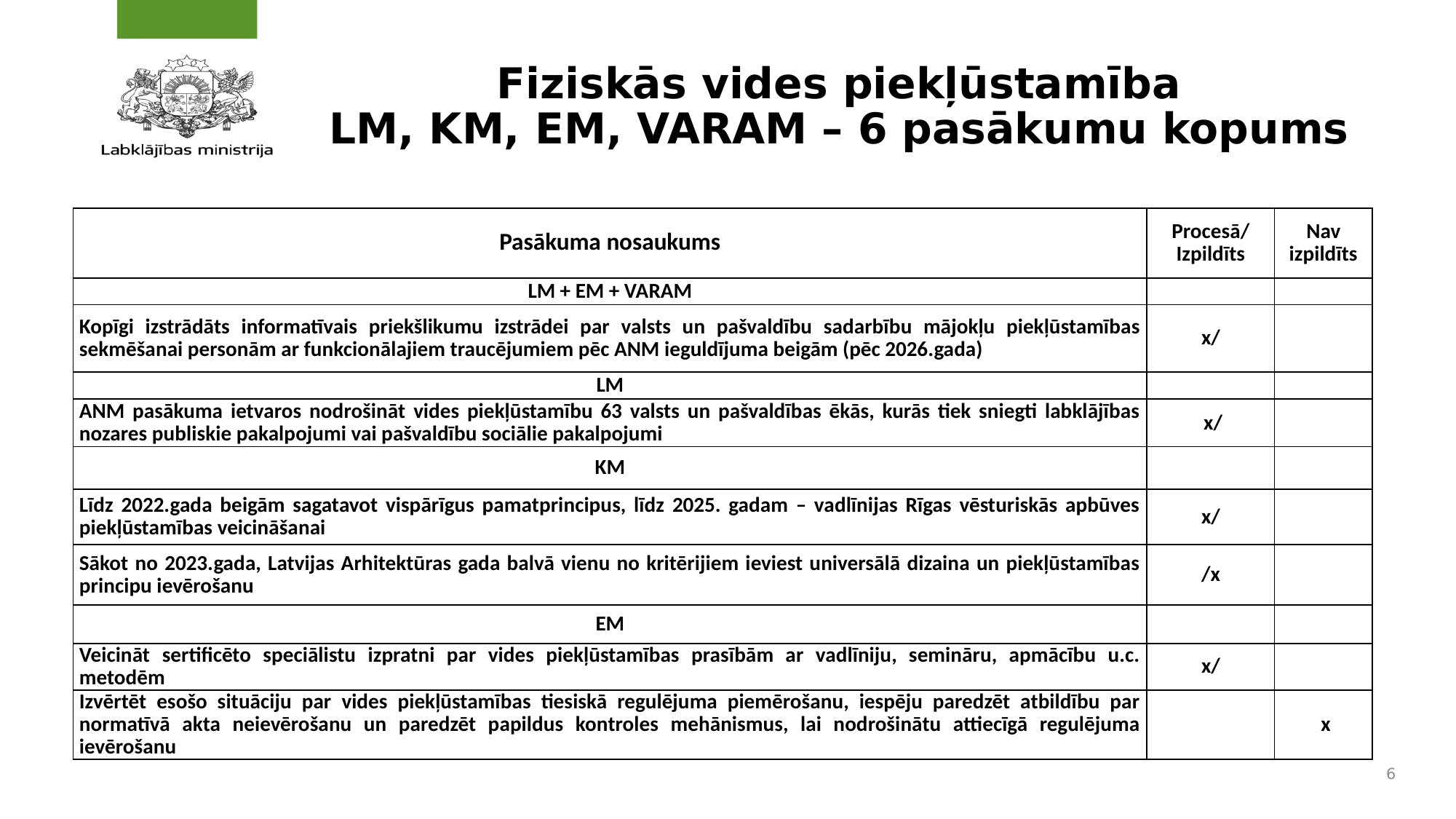

# Fiziskās vides piekļūstamība LM, KM, EM, VARAM – 6 pasākumu kopums
| Pasākuma nosaukums | Procesā/ Izpildīts | Nav izpildīts |
| --- | --- | --- |
| LM + EM + VARAM |  |  |
| Kopīgi izstrādāts informatīvais priekšlikumu izstrādei par valsts un pašvaldību sadarbību mājokļu piekļūstamības sekmēšanai personām ar funkcionālajiem traucējumiem pēc ANM ieguldījuma beigām (pēc 2026.gada) | x/ |  |
| LM |  |  |
| ANM pasākuma ietvaros nodrošināt vides piekļūstamību 63 valsts un pašvaldības ēkās, kurās tiek sniegti labklājības nozares publiskie pakalpojumi vai pašvaldību sociālie pakalpojumi | x/ |  |
| KM |  |  |
| Līdz 2022.gada beigām sagatavot vispārīgus pamatprincipus, līdz 2025. gadam – vadlīnijas Rīgas vēsturiskās apbūves piekļūstamības veicināšanai | x/ |  |
| Sākot no 2023.gada, Latvijas Arhitektūras gada balvā vienu no kritērijiem ieviest universālā dizaina un piekļūstamības principu ievērošanu | /x |  |
| EM |  |  |
| Veicināt sertificēto speciālistu izpratni par vides piekļūstamības prasībām ar vadlīniju, semināru, apmācību u.c. metodēm | x/ |  |
| Izvērtēt esošo situāciju par vides piekļūstamības tiesiskā regulējuma piemērošanu, iespēju paredzēt atbildību par normatīvā akta neievērošanu un paredzēt papildus kontroles mehānismus, lai nodrošinātu attiecīgā regulējuma ievērošanu |  | x |
6